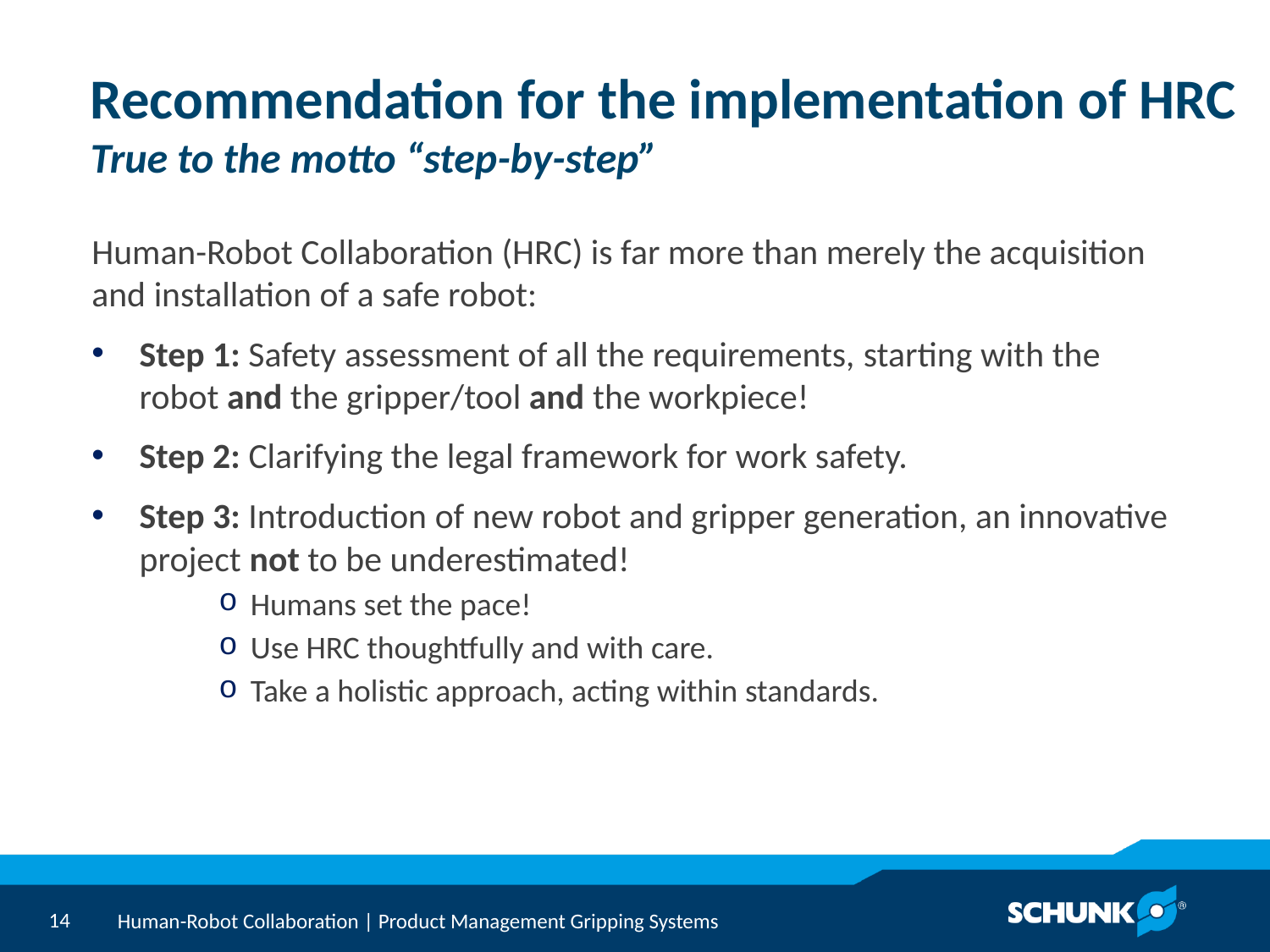

# Recommendation for the implementation of HRC True to the motto “step-by-step”
Human-Robot Collaboration (HRC) is far more than merely the acquisition and installation of a safe robot:
Step 1: Safety assessment of all the requirements, starting with the robot and the gripper/tool and the workpiece!
Step 2: Clarifying the legal framework for work safety.
Step 3: Introduction of new robot and gripper generation, an innovative project not to be underestimated!
Humans set the pace!
Use HRC thoughtfully and with care.
Take a holistic approach, acting within standards.

Human-Robot Collaboration | Product Management Gripping Systems